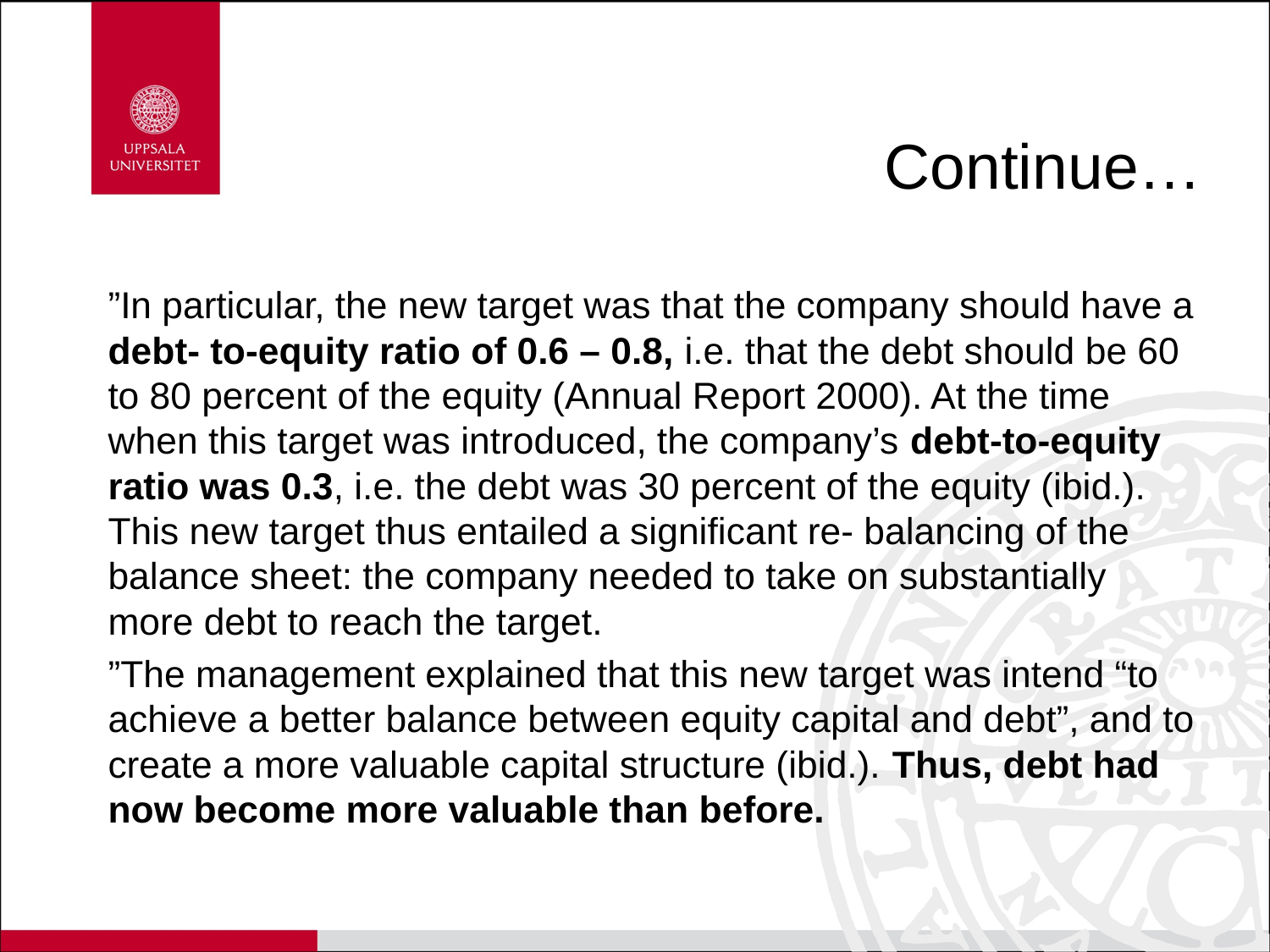

# Continue…
”In particular, the new target was that the company should have a debt- to-equity ratio of 0.6 – 0.8, i.e. that the debt should be 60 to 80 percent of the equity (Annual Report 2000). At the time when this target was introduced, the company’s debt-to-equity ratio was 0.3, i.e. the debt was 30 percent of the equity (ibid.). This new target thus entailed a significant re- balancing of the balance sheet: the company needed to take on substantially more debt to reach the target.
”The management explained that this new target was intend “to achieve a better balance between equity capital and debt”, and to create a more valuable capital structure (ibid.). Thus, debt had now become more valuable than before.